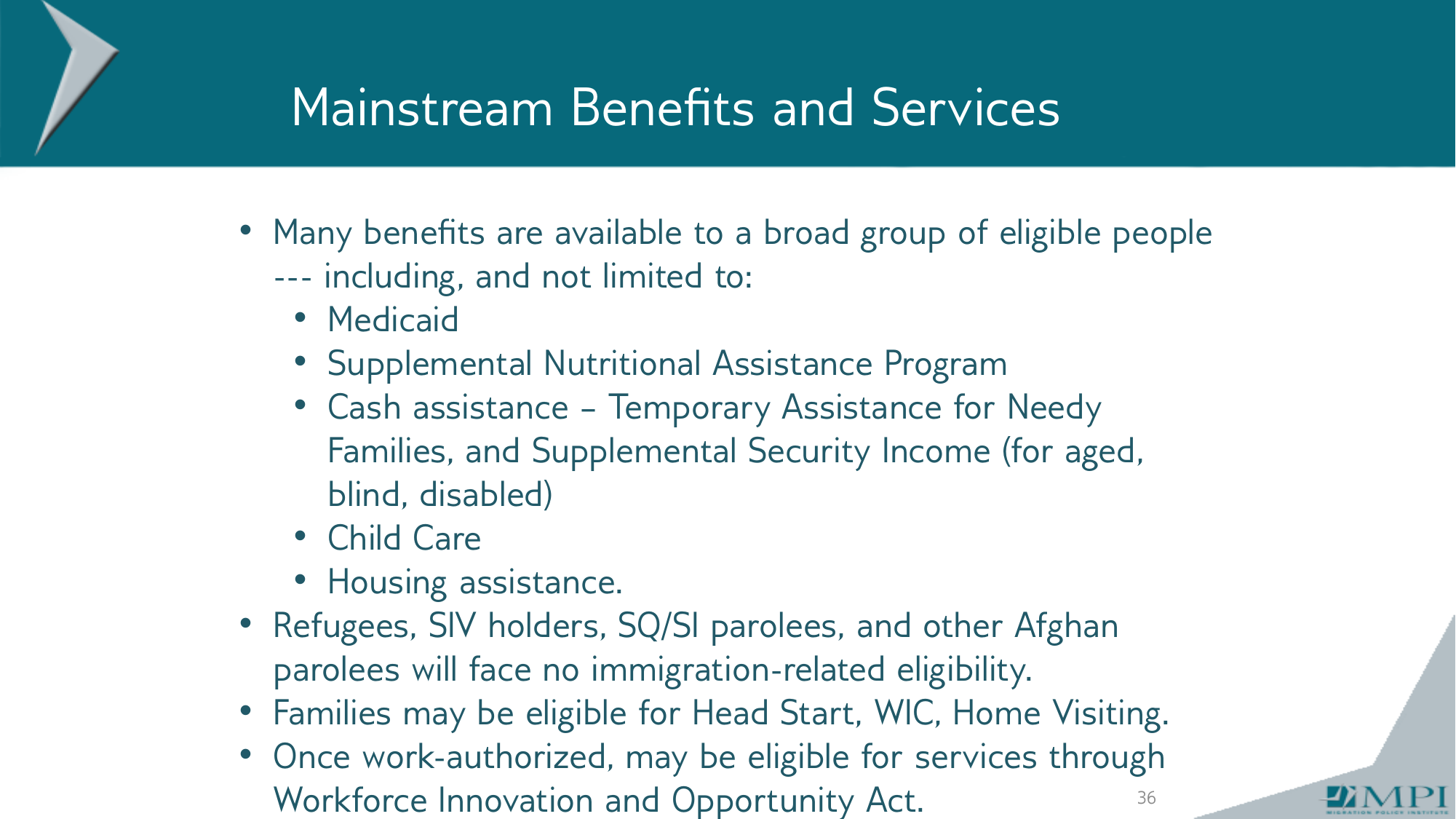

Mainstream Benefits and Services
Many benefits are available to a broad group of eligible people --- including, and not limited to:
Medicaid
Supplemental Nutritional Assistance Program
Cash assistance – Temporary Assistance for Needy Families, and Supplemental Security Income (for aged, blind, disabled)
Child Care
Housing assistance.
Refugees, SIV holders, SQ/SI parolees, and other Afghan parolees will face no immigration-related eligibility.
Families may be eligible for Head Start, WIC, Home Visiting.
Once work-authorized, may be eligible for services through Workforce Innovation and Opportunity Act.

36